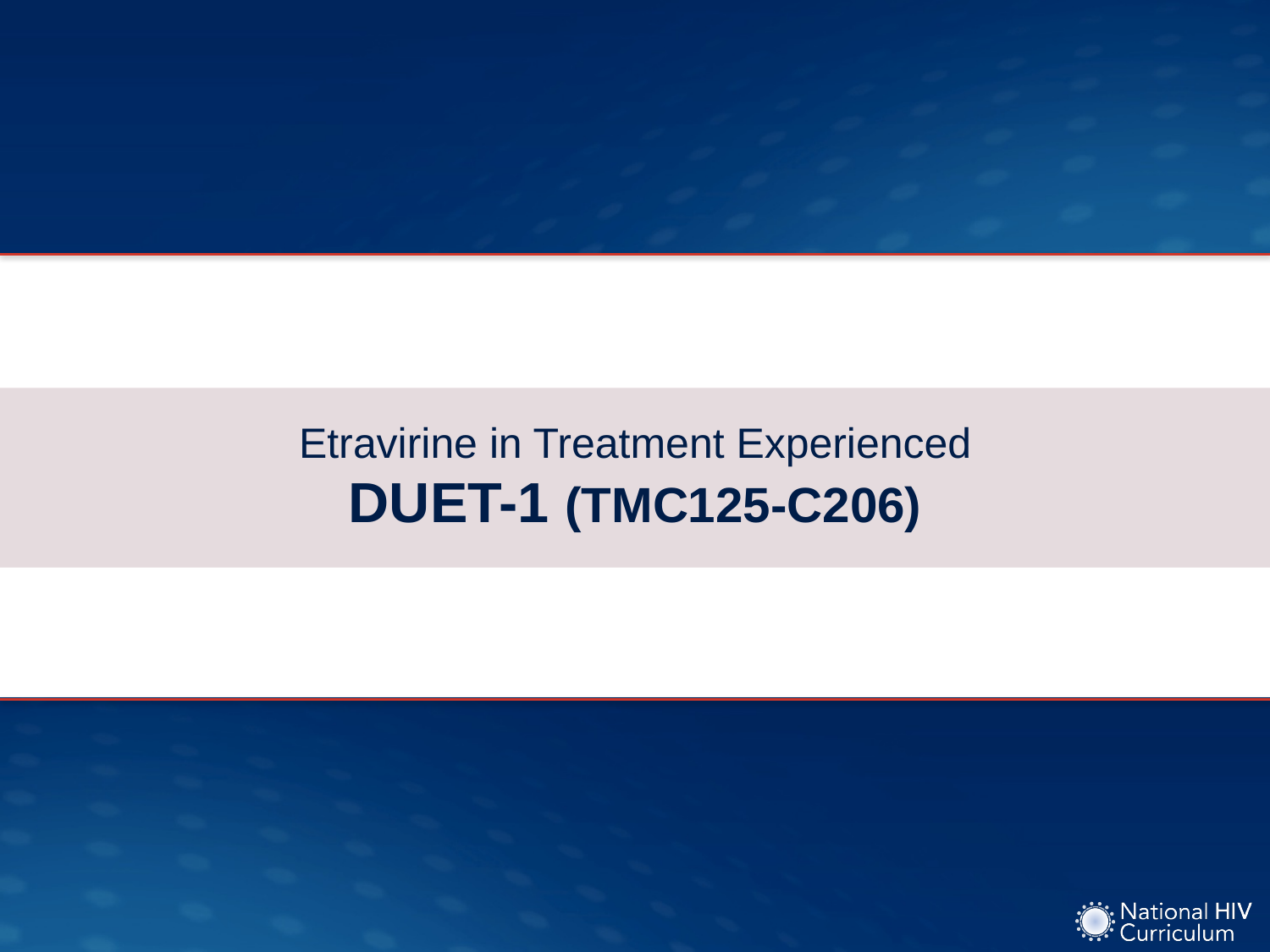

# Etravirine in Treatment Experienced DUET-1 (TMC125-C206)